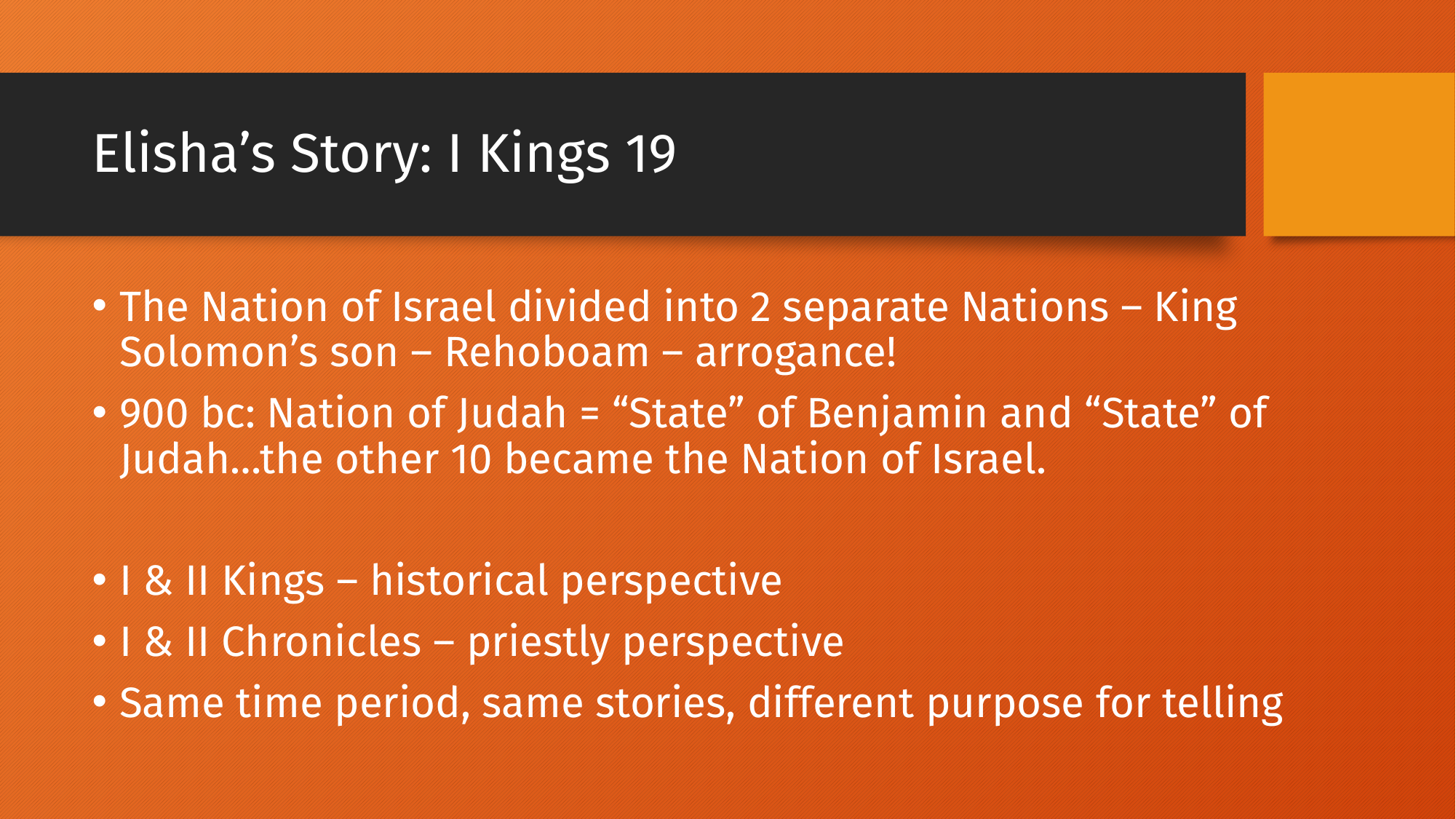

# Elisha’s Story: I Kings 19
The Nation of Israel divided into 2 separate Nations – King Solomon’s son – Rehoboam – arrogance!
900 bc: Nation of Judah = “State” of Benjamin and “State” of Judah…the other 10 became the Nation of Israel.

I & II Kings – historical perspective
I & II Chronicles – priestly perspective
Same time period, same stories, different purpose for telling